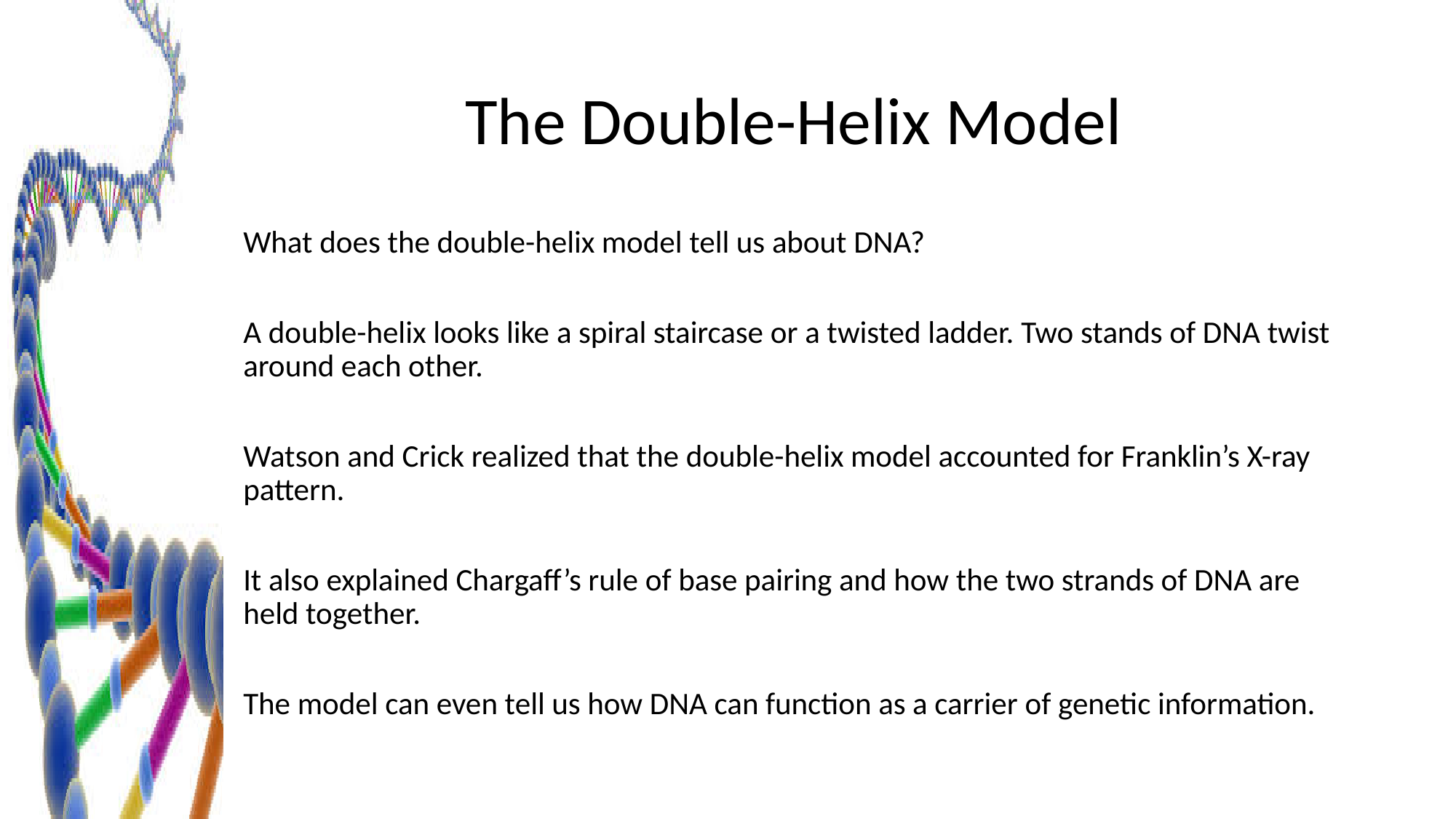

# The Double-Helix Model
What does the double-helix model tell us about DNA?

A double-helix looks like a spiral staircase or a twisted ladder. Two stands of DNA twist around each other.

Watson and Crick realized that the double-helix model accounted for Franklin’s X-ray pattern.

It also explained Chargaff’s rule of base pairing and how the two strands of DNA are held together.

The model can even tell us how DNA can function as a carrier of genetic information.